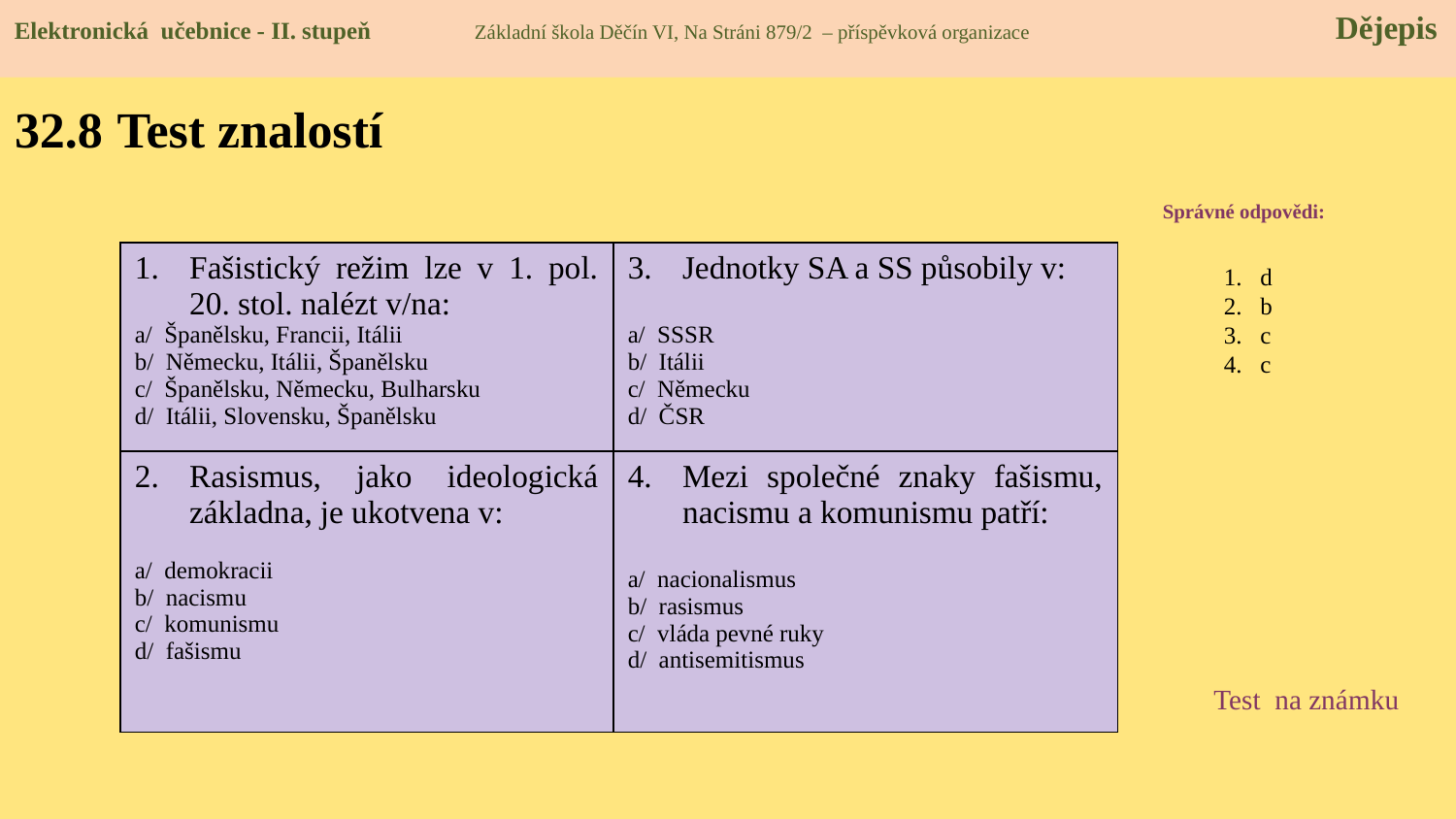

Elektronická  učebnice - II. stupeň                 Základní škola Děčín VI, Na Stráni 879/2  – příspěvková organizace                                                            Dějepis

# 32.8 Test znalostí
Správné odpovědi:

d
b
c
c

| Fašistický režim lze v 1. pol. 20. stol. nalézt v/na: a/ Španělsku, Francii, Itálii b/ Německu, Itálii, Španělsku c/ Španělsku, Německu, Bulharsku d/ Itálii, Slovensku, Španělsku | Jednotky SA a SS působily v: a/ SSSR b/ Itálii c/ Německu d/ ČSR |
| --- | --- |
| Rasismus, jako ideologická základna, je ukotvena v: a/ demokracii b/ nacismu c/ komunismu d/ fašismu | Mezi společné znaky fašismu, nacismu a komunismu patří: a/ nacionalismus b/ rasismus c/ vláda pevné ruky d/ antisemitismus |

Test  na známku